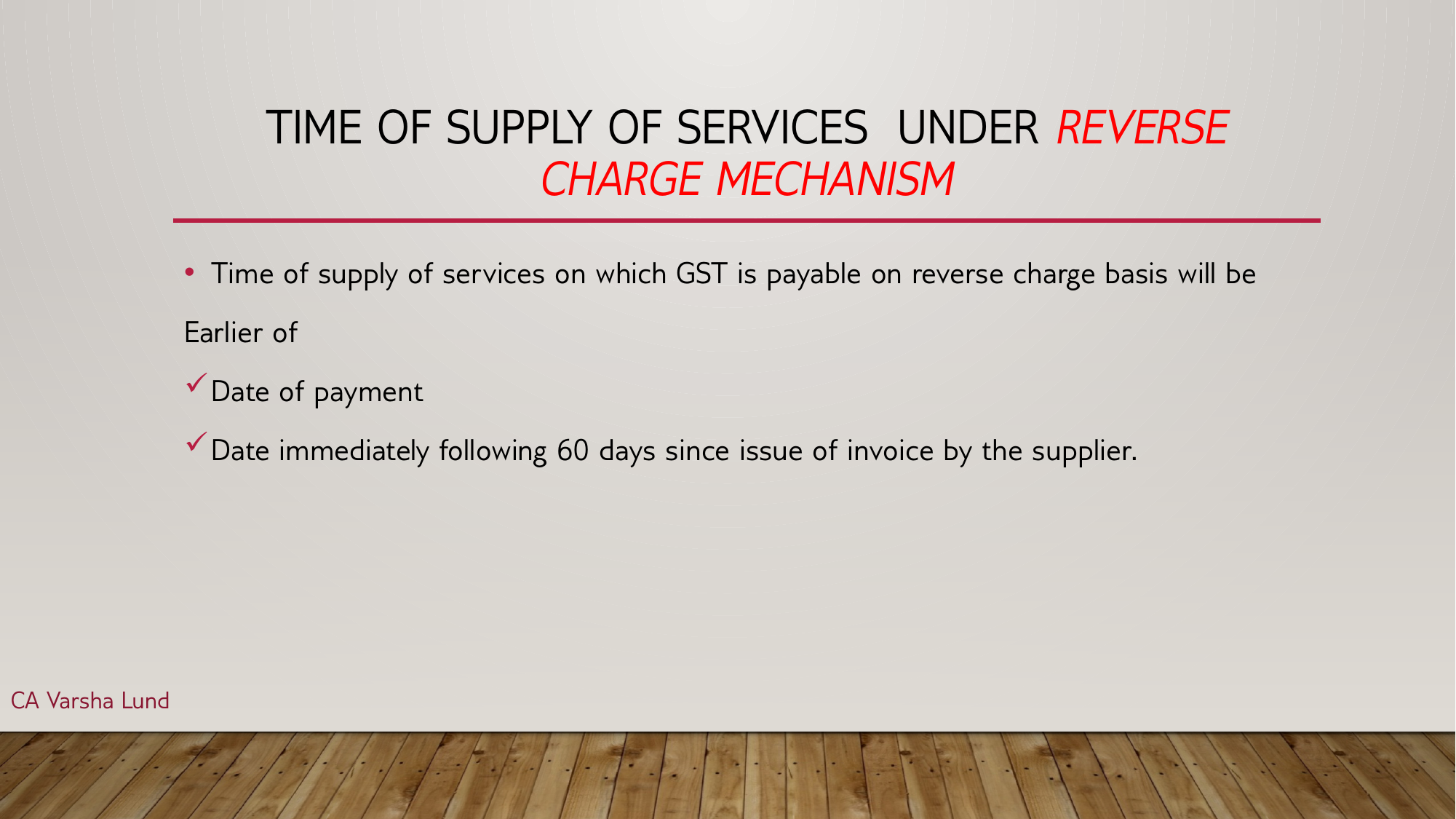

# TIME OF SUPPLY OF SERVICES  UNDER REVERSE CHARGE MECHANISM
Time of supply of services on which GST is payable on reverse charge basis will be
Earlier of
Date of payment
Date immediately following 60 days since issue of invoice by the supplier.

CA Varsha Lund